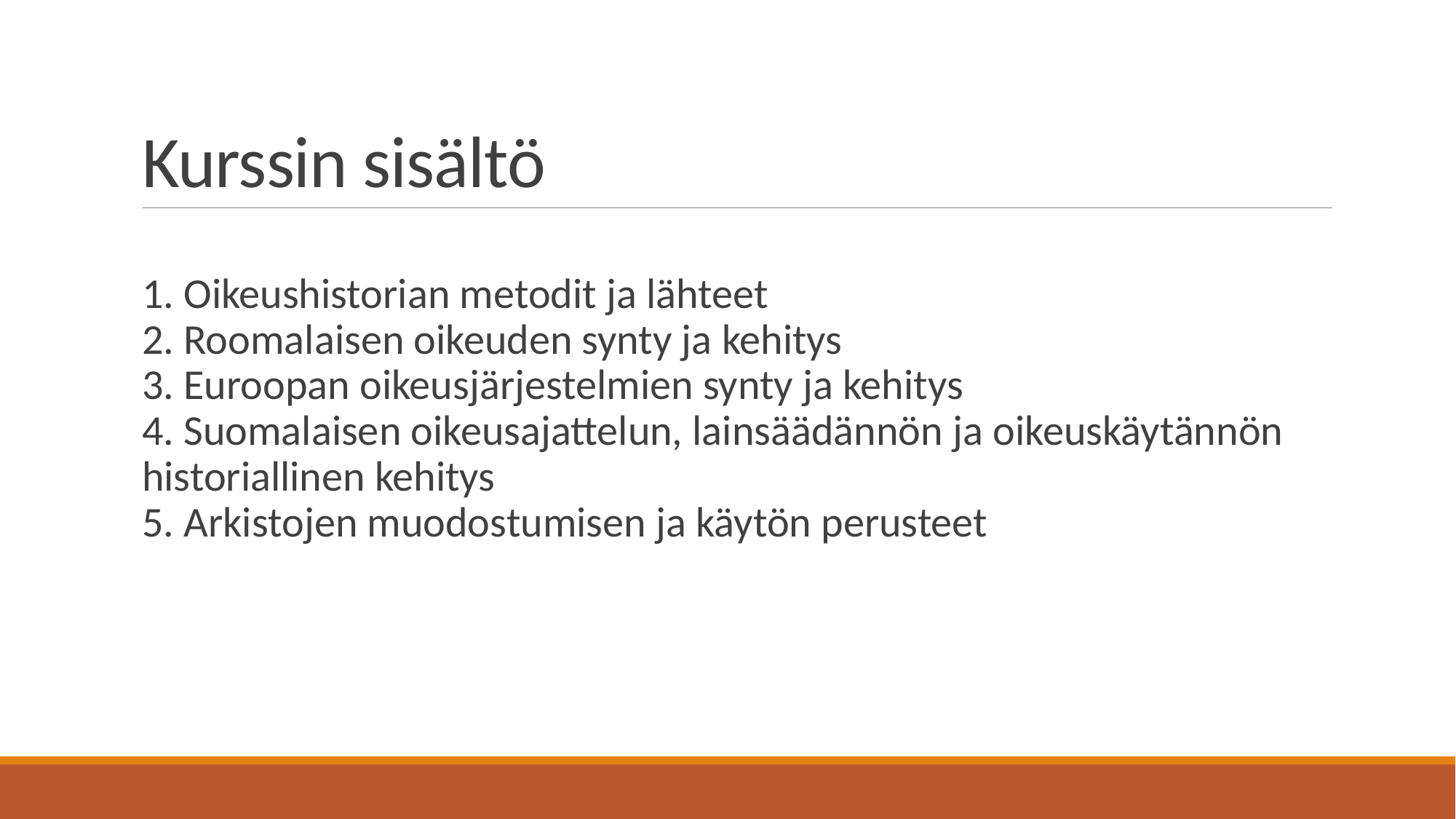

# Kurssin sisältö
1. Oikeushistorian metodit ja lähteet 
2. Roomalaisen oikeuden synty ja kehitys 
3. Euroopan oikeusjärjestelmien synty ja kehitys 
4. Suomalaisen oikeusajattelun, lainsäädännön ja oikeuskäytännön historiallinen kehitys 
5. Arkistojen muodostumisen ja käytön perusteet